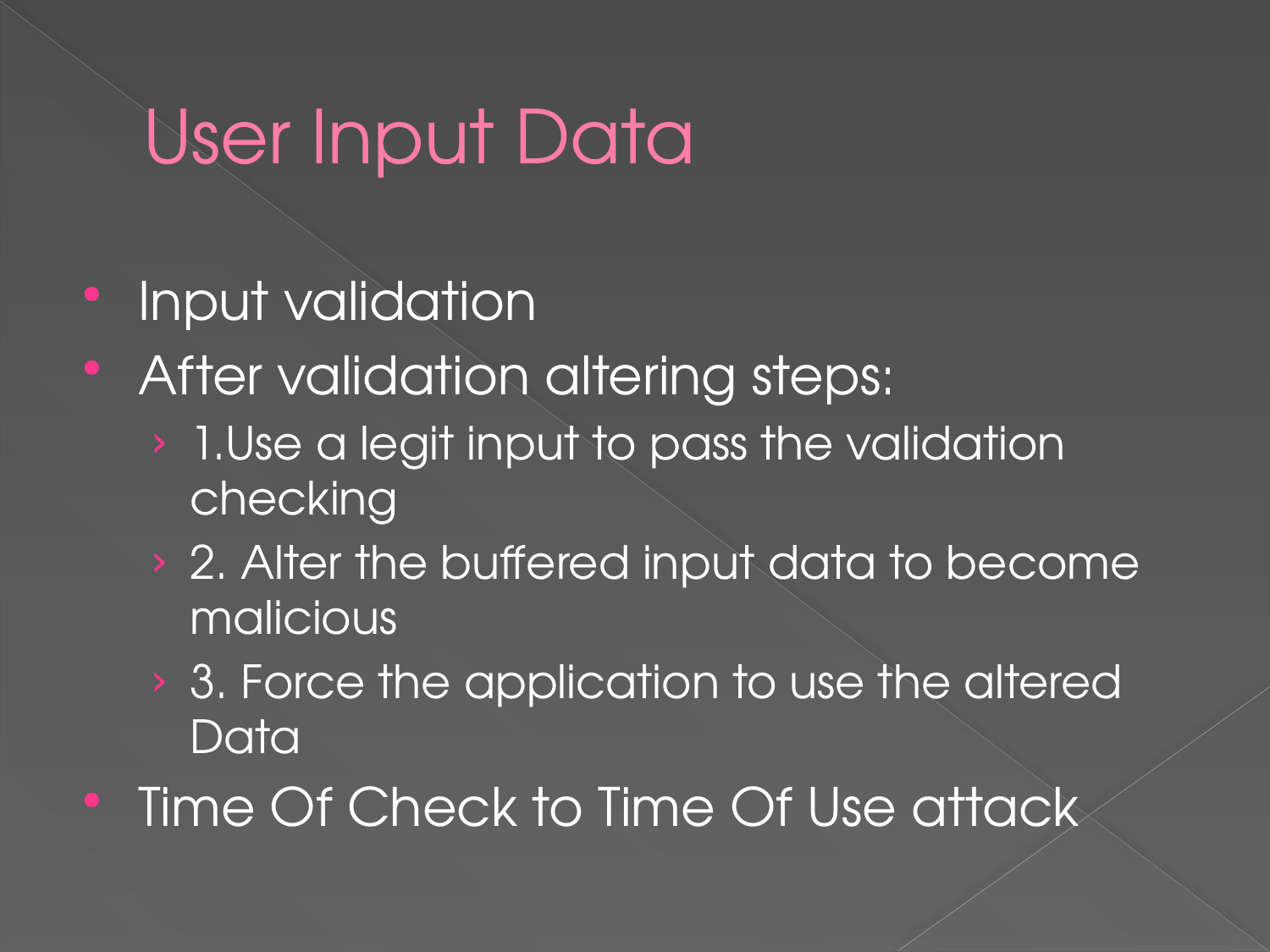

# User Input Data
Input validation
After validation altering steps:
1.Use a legit input to pass the validation checking
2. Alter the buffered input data to become malicious
3. Force the application to use the altered Data
Time Of Check to Time Of Use attack